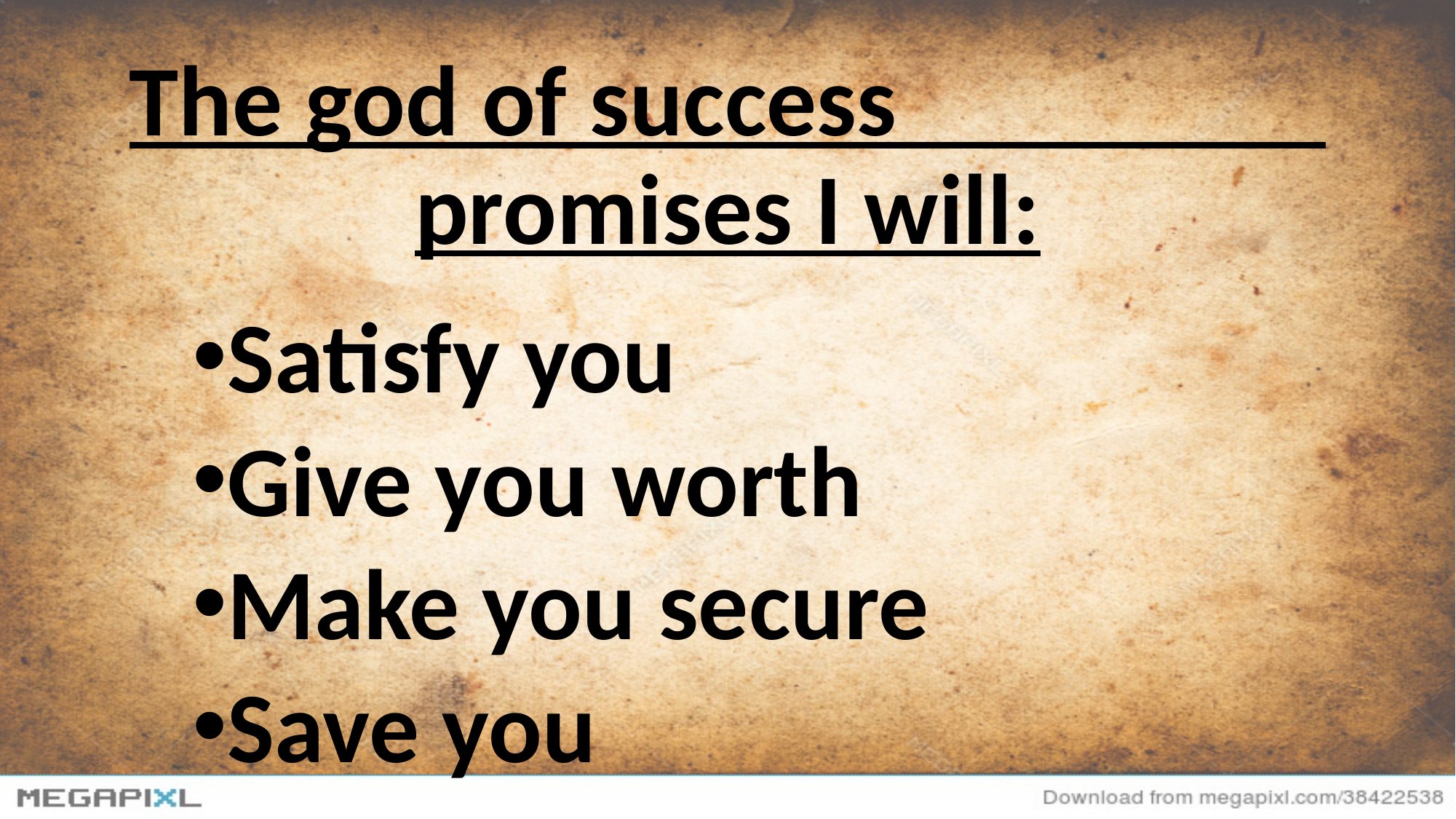

# The god of success                    promises I will:
Satisfy you
Give you worth
Make you secure
Save you